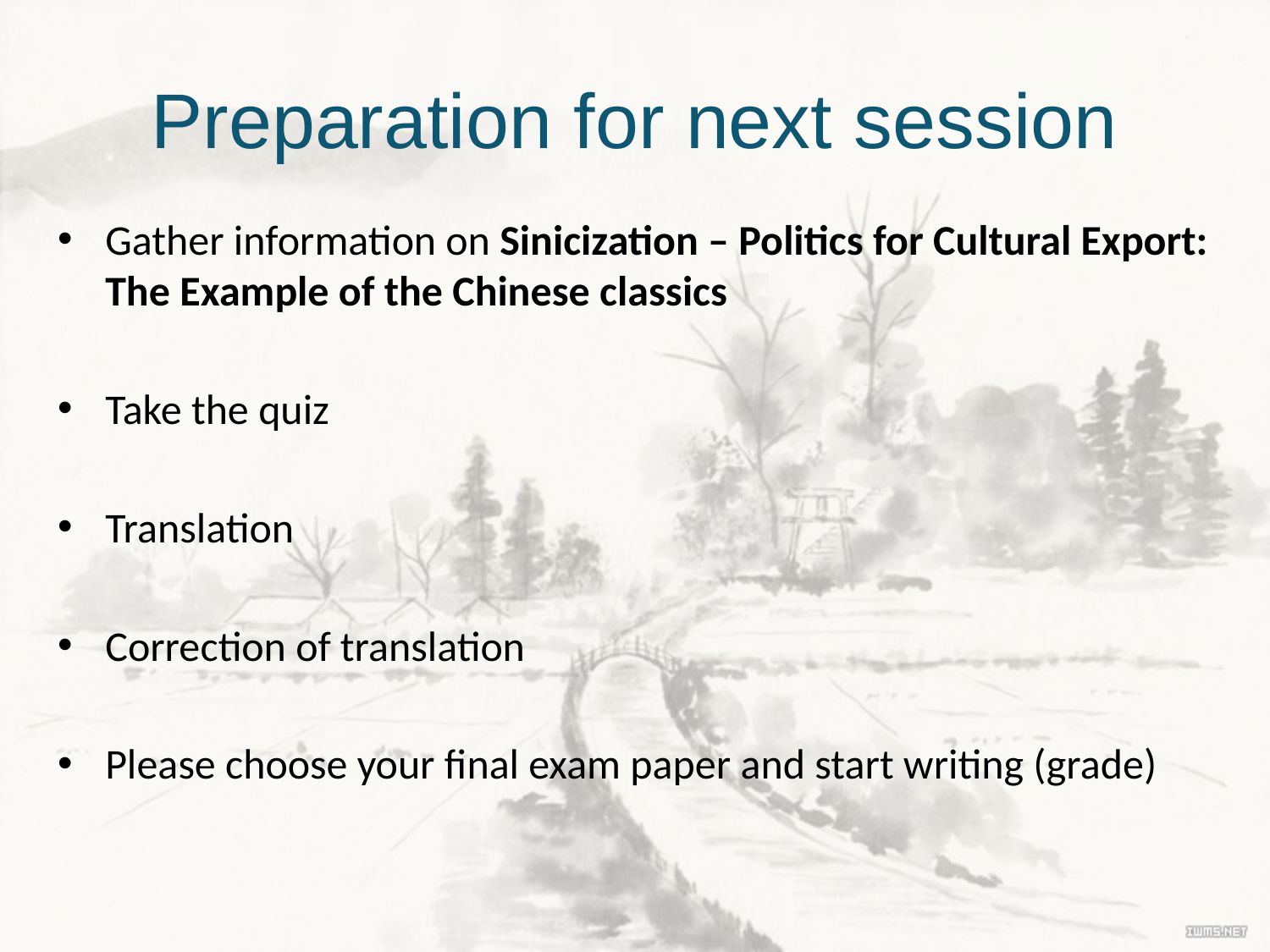

# Preparation for next session
Gather information on Sinicization – Politics for Cultural Export: The Example of the Chinese classics

Take the quiz

Translation

Correction of translation

Please choose your final exam paper and start writing (grade)